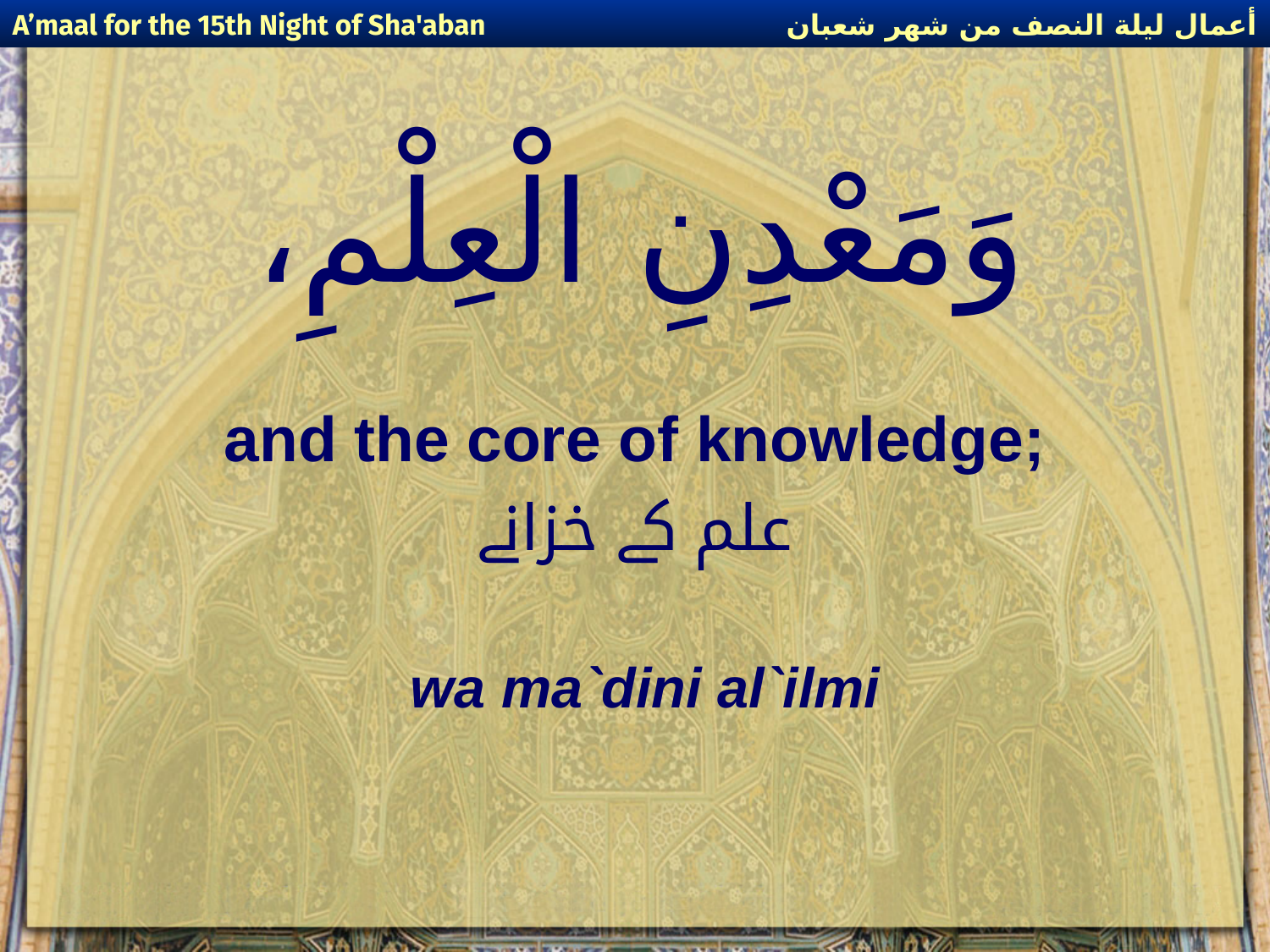

أعمال ليلة النصف من شهر شعبان
A’maal for the 15th Night of Sha'aban
# وَمَعْدِنِ الْعِلْمِ،
and the core of knowledge;
علم کے خزانے
wa ma`dini al`ilmi